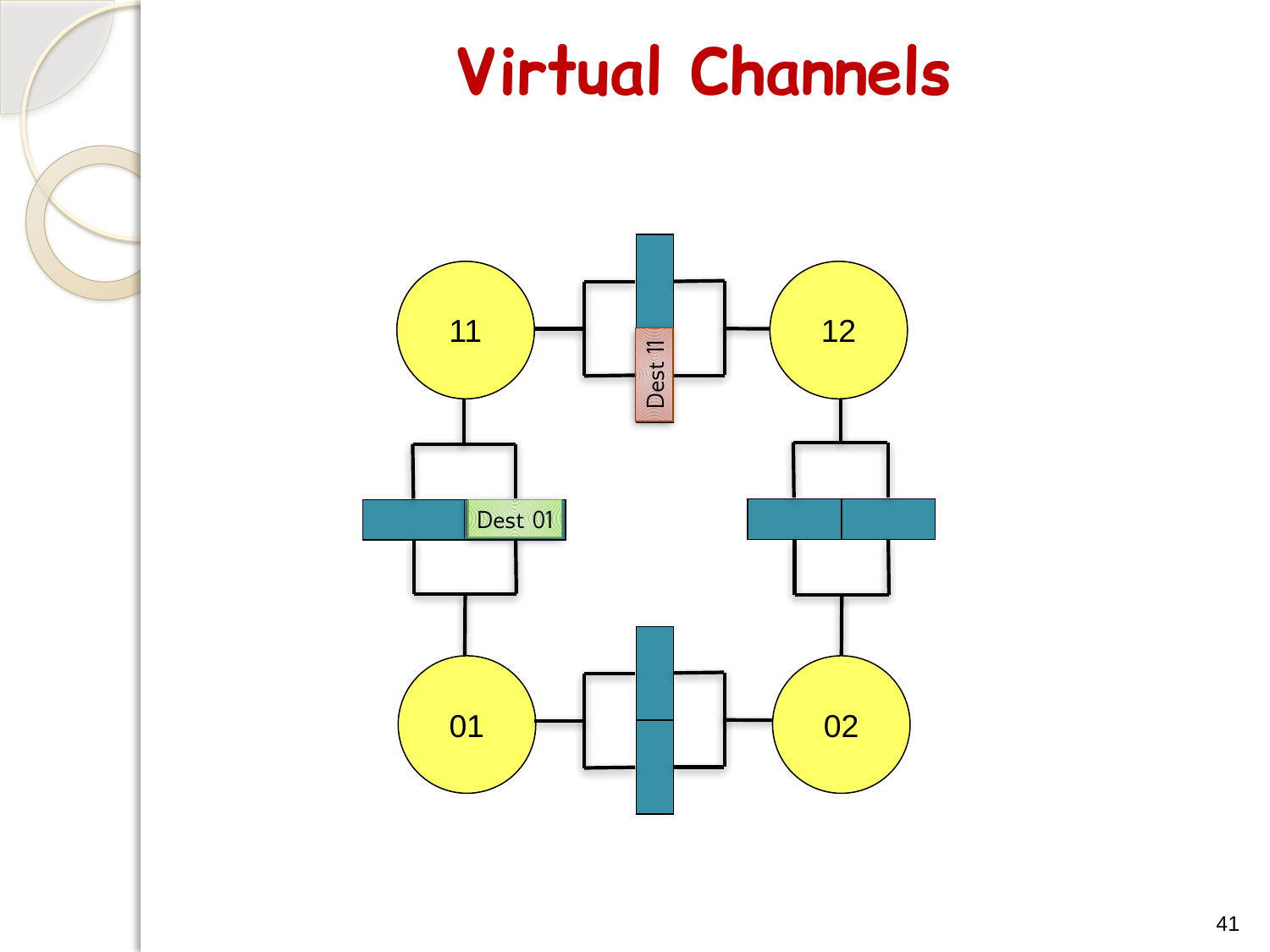

# Virtual Channels

11
12
Dest 11

Dest 01

01
02
41